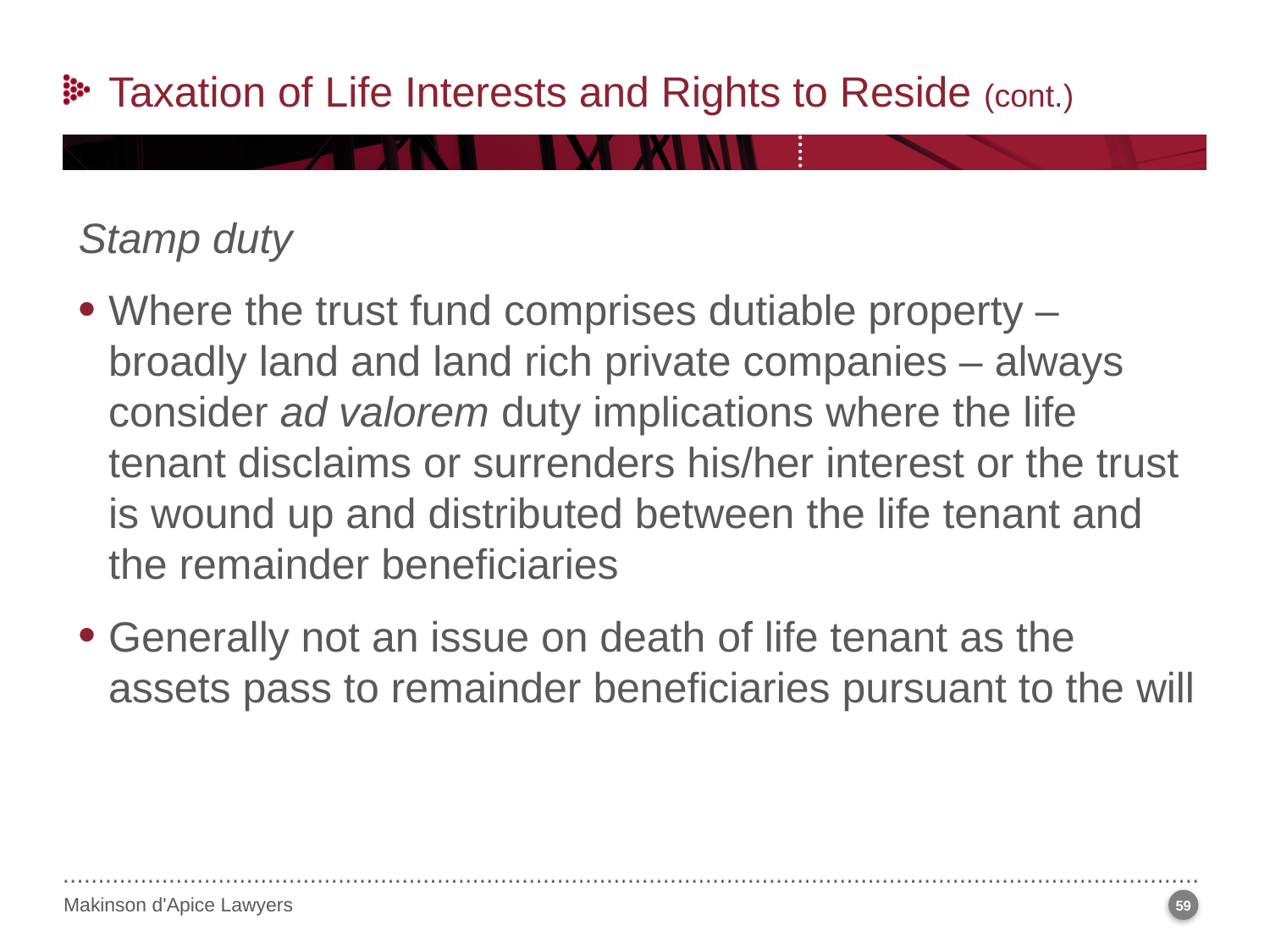

Taxation of Life Interests and Rights to Reside (cont.)
Stamp duty
Where the trust fund comprises dutiable property – broadly land and land rich private companies – always consider ad valorem duty implications where the life tenant disclaims or surrenders his/her interest or the trust is wound up and distributed between the life tenant and the remainder beneficiaries
Generally not an issue on death of life tenant as the assets pass to remainder beneficiaries pursuant to the will

59